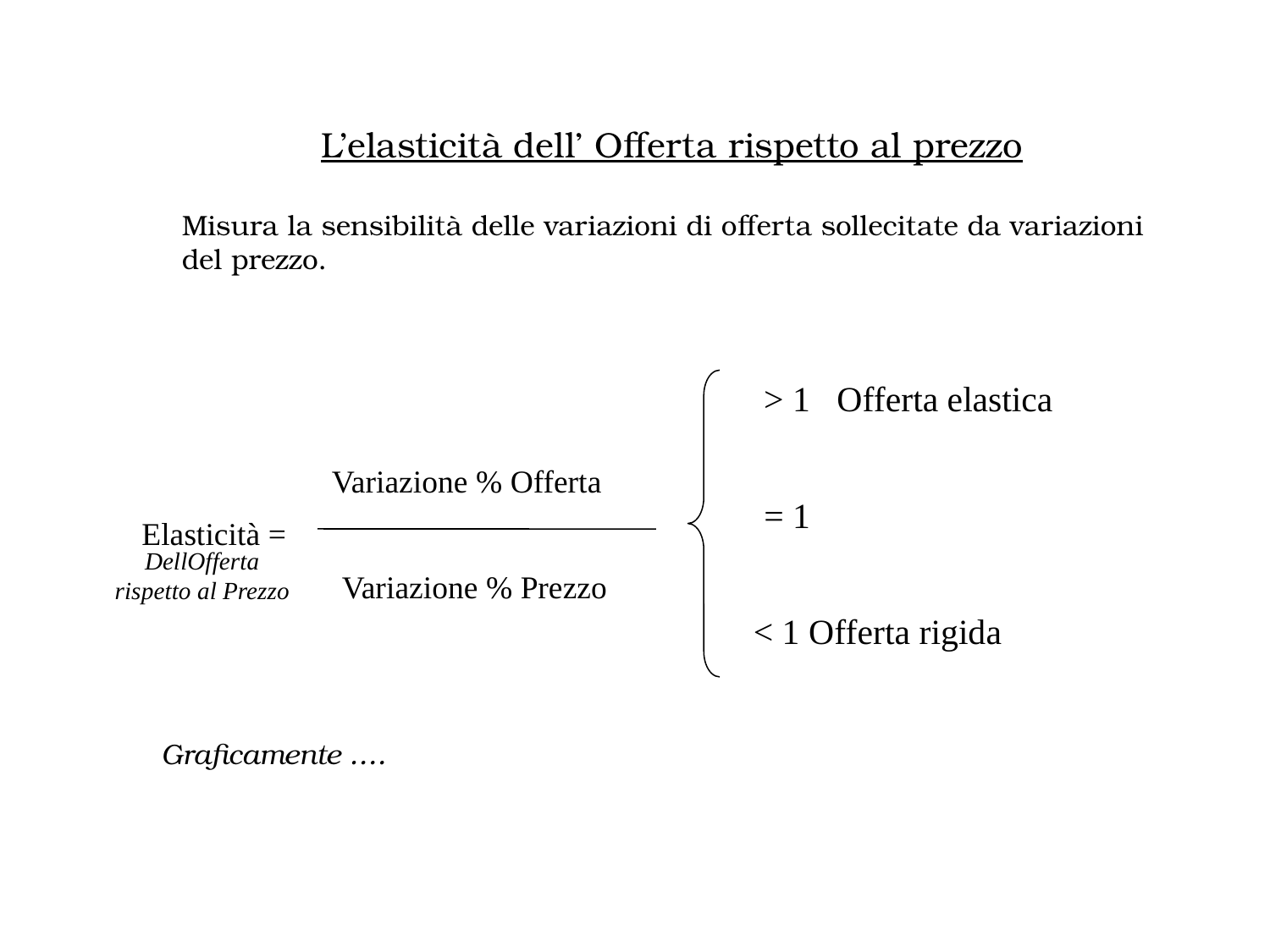

L’elasticità dell’ Offerta rispetto al prezzo

Misura la sensibilità delle variazioni di offerta sollecitate da variazioni del prezzo.

> 1   Offerta elastica
Variazione % Offerta
Elasticità =

Variazione % Prezzo
= 1
DellOfferta
rispetto al Prezzo
< 1 Offerta rigida
Graficamente ….